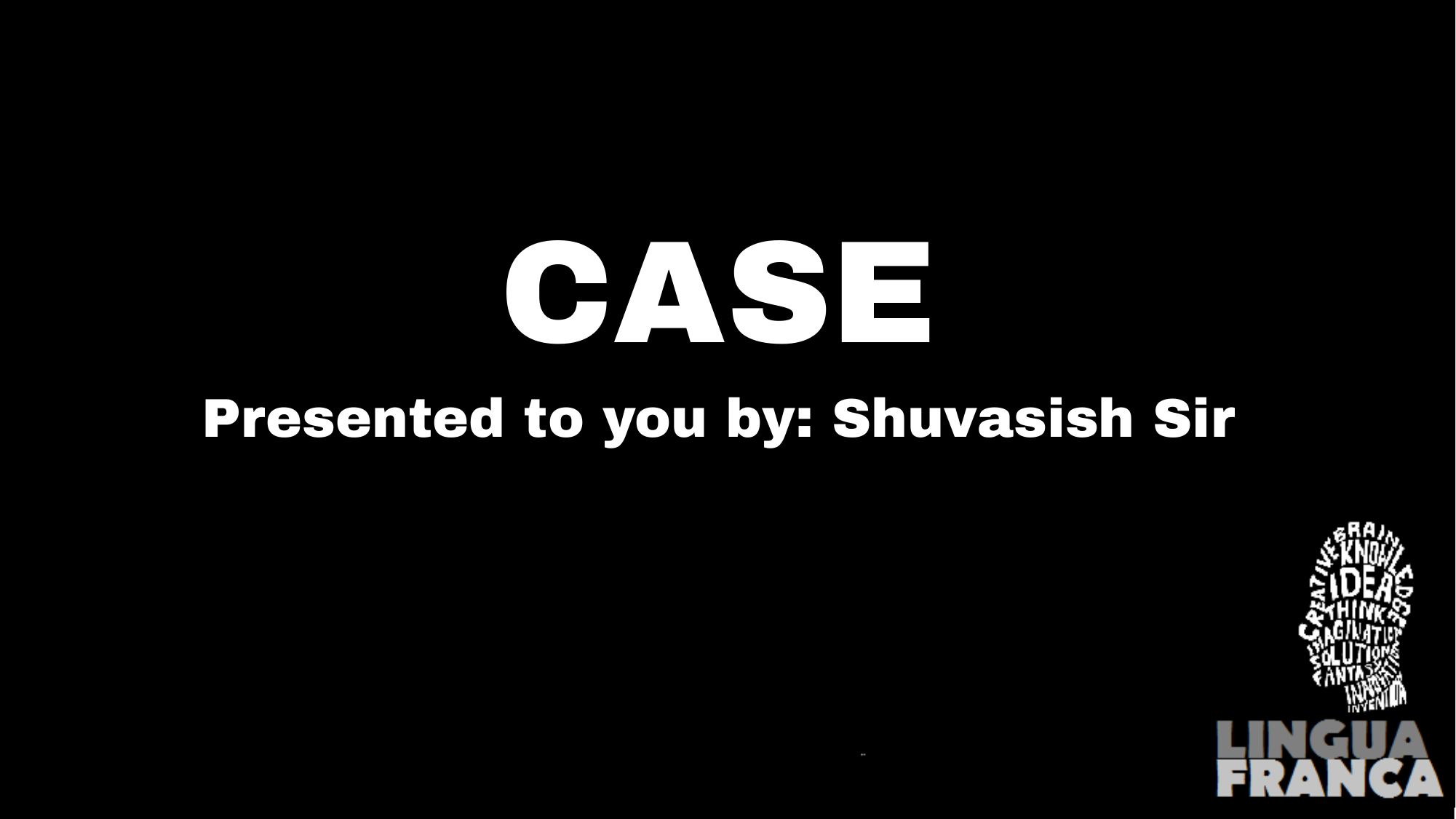

# CASE
CASE
Presented to you by: Shuvasish Sir